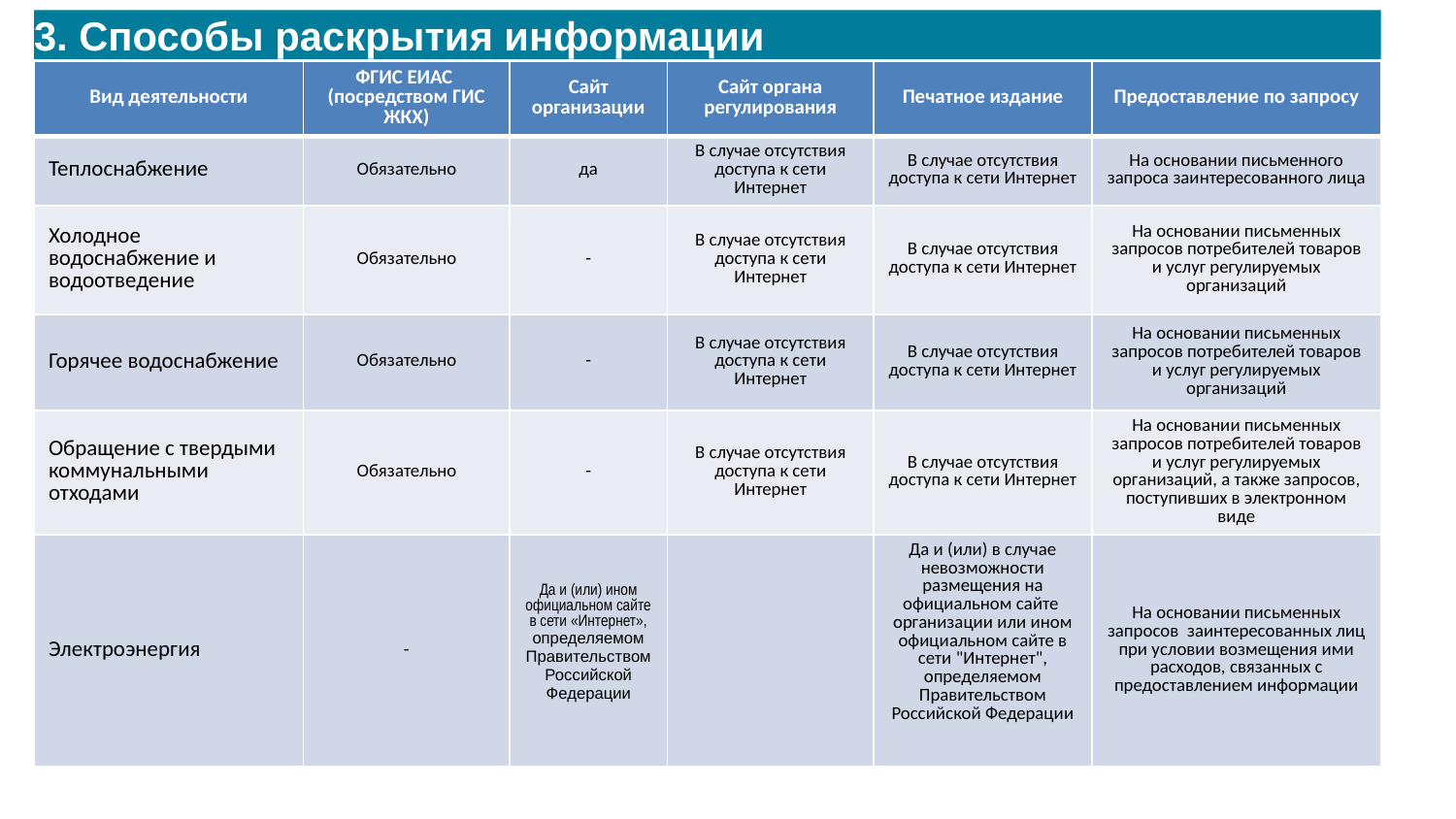

# 3. Способы раскрытия информации
| Вид деятельности | ФГИС ЕИАС (посредством ГИС ЖКХ) | Сайт организации | Сайт органа регулирования | Печатное издание | Предоставление по запросу |
| --- | --- | --- | --- | --- | --- |
| Теплоснабжение | Обязательно | да | В случае отсутствия доступа к сети Интернет | В случае отсутствия доступа к сети Интернет | На основании письменного запроса заинтересованного лица |
| Холодное водоснабжение и водоотведение | Обязательно | - | В случае отсутствия доступа к сети Интернет | В случае отсутствия доступа к сети Интернет | На основании письменных запросов потребителей товаров и услуг регулируемых организаций |
| Горячее водоснабжение | Обязательно | - | В случае отсутствия доступа к сети Интернет | В случае отсутствия доступа к сети Интернет | На основании письменных запросов потребителей товаров и услуг регулируемых организаций |
| Обращение с твердыми коммунальными отходами | Обязательно | - | В случае отсутствия доступа к сети Интернет | В случае отсутствия доступа к сети Интернет | На основании письменных запросов потребителей товаров и услуг регулируемых организаций, а также запросов, поступивших в электронном виде |
| Электроэнергия | - | Да и (или) ином официальном сайте в сети «Интернет», определяемом Правительством Российской Федерации |  | Да и (или) в случае невозможности размещения на официальном сайте организации или ином официальном сайте в сети "Интернет", определяемом Правительством Российской Федерации | На основании письменных запросов заинтересованных лиц при условии возмещения ими расходов, связанных с предоставлением информации |